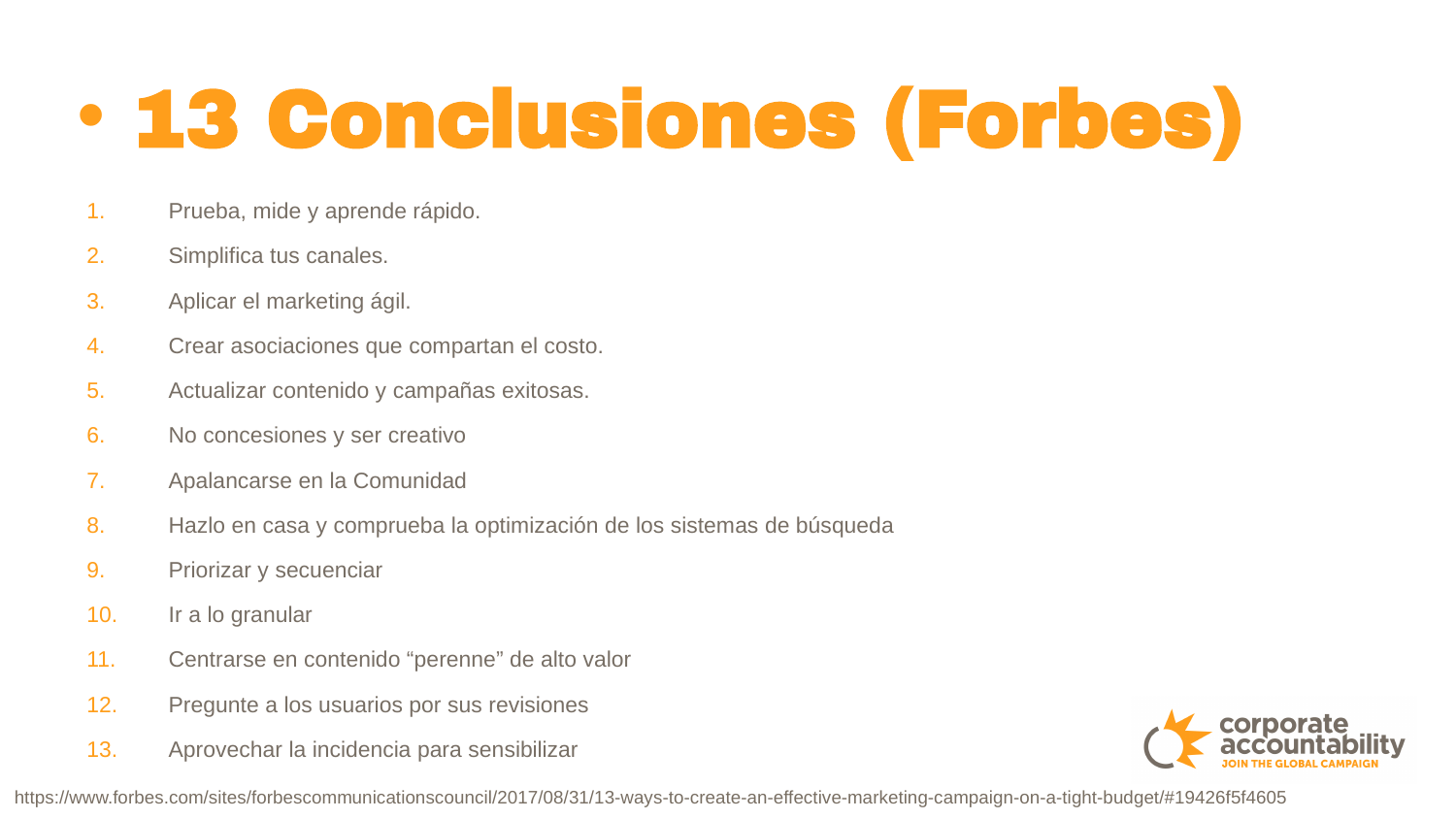

13 Conclusiones (Forbes)

Prueba, mide y aprende rápido.
Simplifica tus canales.
Aplicar el marketing ágil.
Crear asociaciones que compartan el costo.
Actualizar contenido y campañas exitosas.
No concesiones y ser creativo
Apalancarse en la Comunidad
Hazlo en casa y comprueba la optimización de los sistemas de búsqueda
Priorizar y secuenciar
Ir a lo granular
Centrarse en contenido “perenne” de alto valor
Pregunte a los usuarios por sus revisiones
Aprovechar la incidencia para sensibilizar
https://www.forbes.com/sites/forbescommunicationscouncil/2017/08/31/13-ways-to-create-an-effective-marketing-campaign-on-a-tight-budget/#19426f5f4605